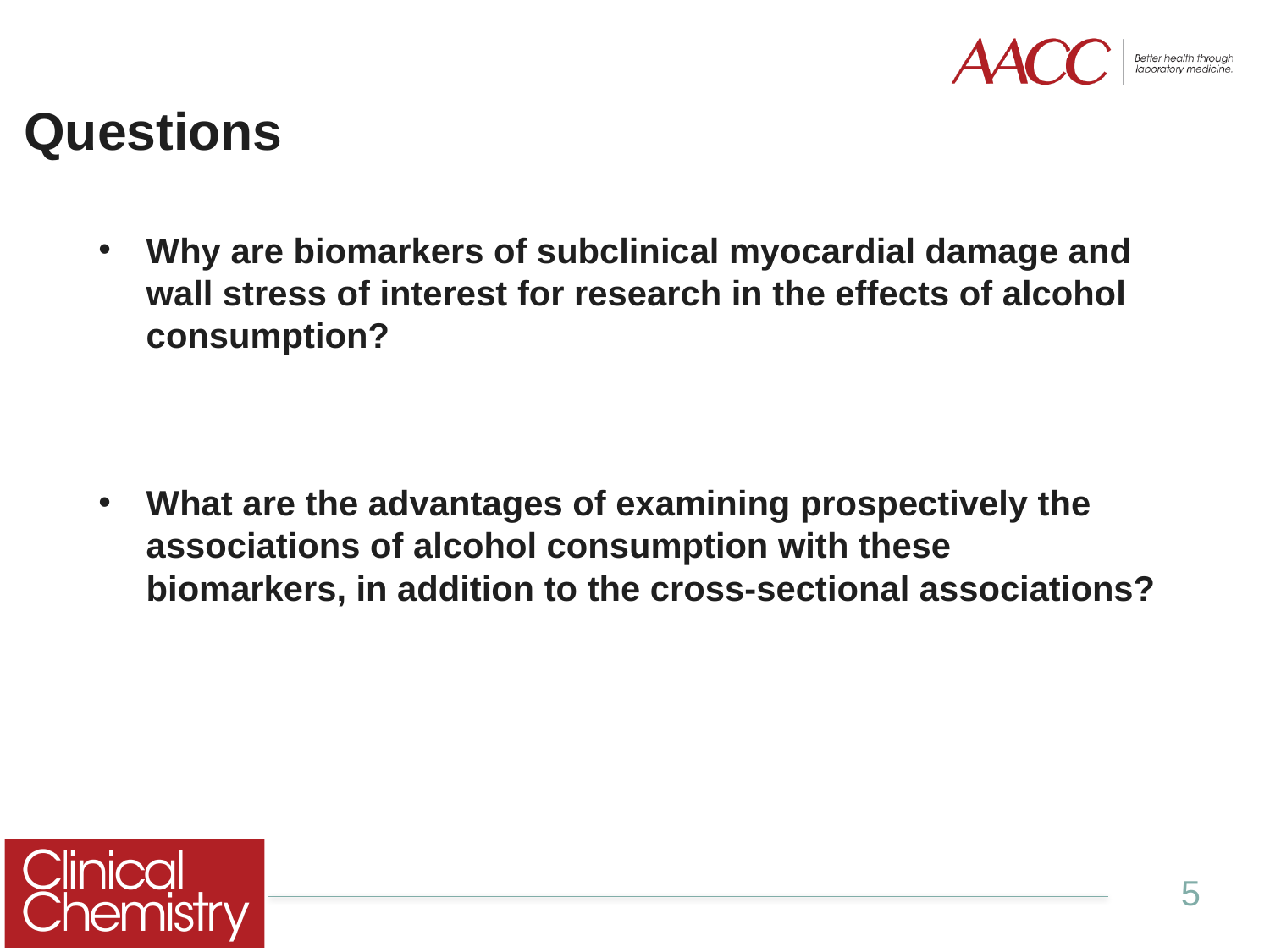

# Questions
Why are biomarkers of subclinical myocardial damage and wall stress of interest for research in the effects of alcohol consumption?

What are the advantages of examining prospectively the associations of alcohol consumption with these biomarkers, in addition to the cross-sectional associations?

5